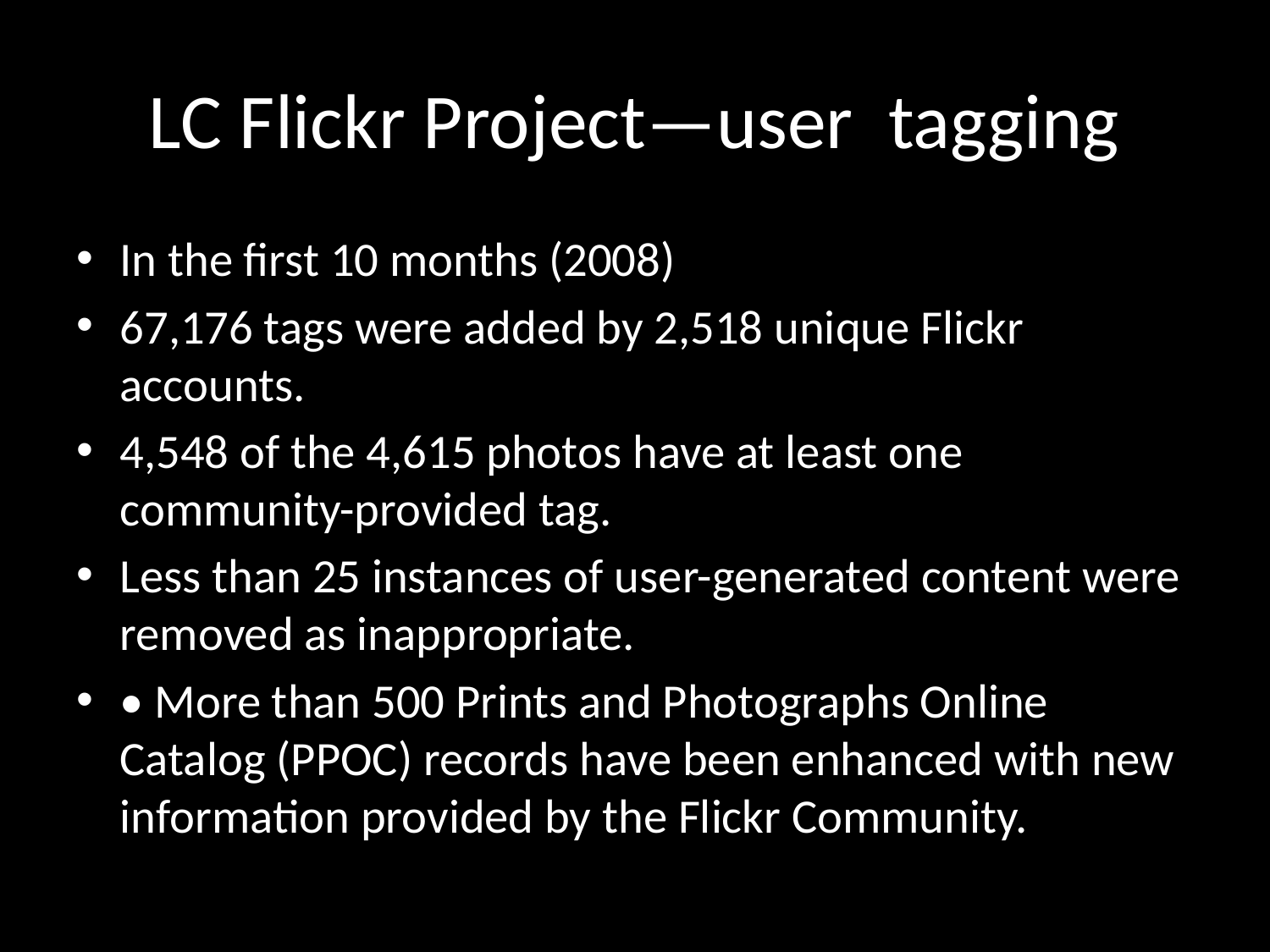

# LC Flickr Project—user  tagging
In the first 10 months (2008)
67,176 tags were added by 2,518 unique Flickr accounts.
4,548 of the 4,615 photos have at least one community-provided tag.
Less than 25 instances of user-generated content were removed as inappropriate.
• More than 500 Prints and Photographs Online Catalog (PPOC) records have been enhanced with new information provided by the Flickr Community.